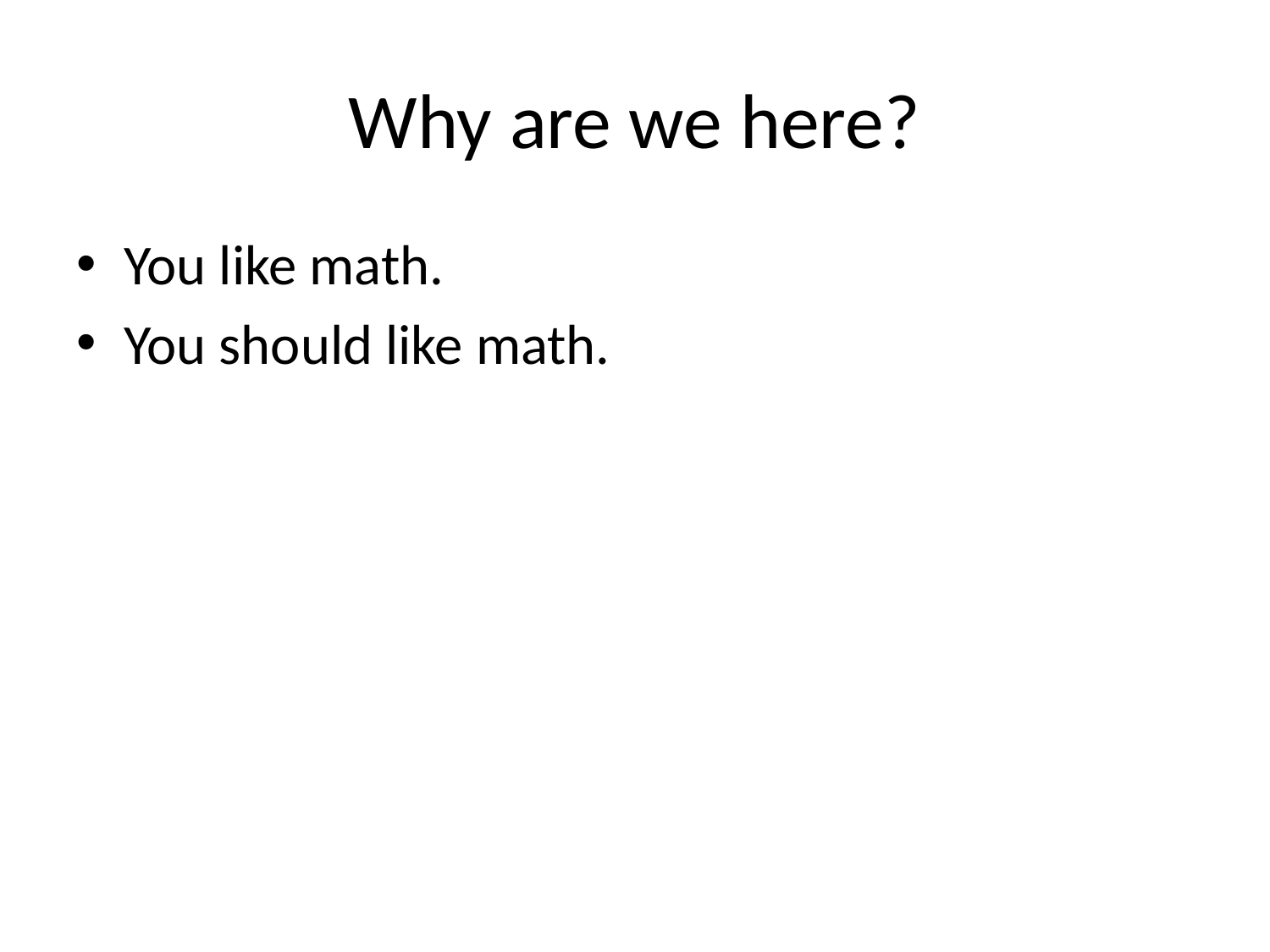

# Why are we here?
You like math.
You should like math.